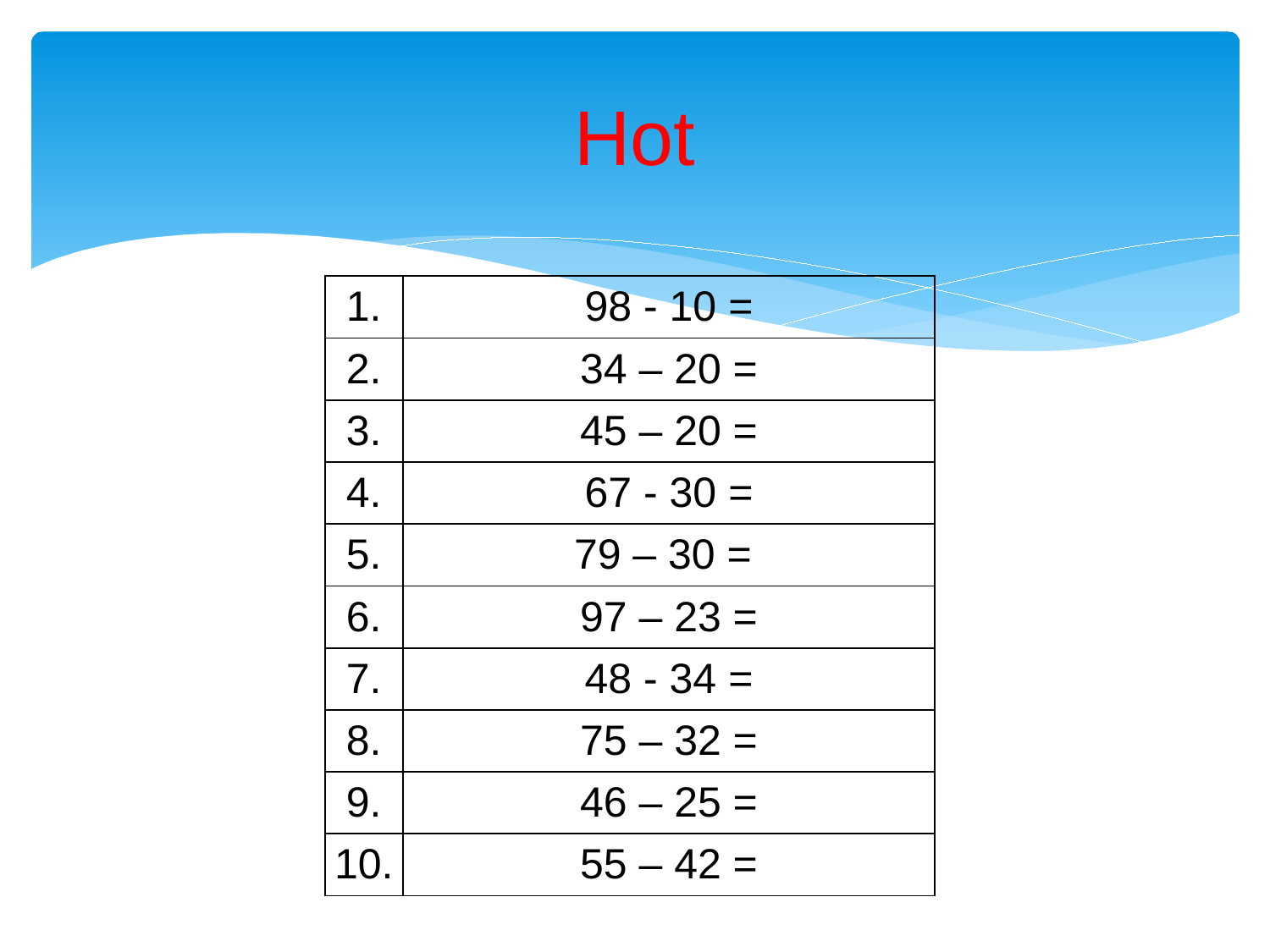

# Hot
| 1. | 98 - 10 = |
| --- | --- |
| 2. | 34 – 20 = |
| 3. | 45 – 20 = |
| 4. | 67 - 30 = |
| 5. | 79 – 30 = |
| 6. | 97 – 23 = |
| 7. | 48 - 34 = |
| 8. | 75 – 32 = |
| 9. | 46 – 25 = |
| 10. | 55 – 42 = |